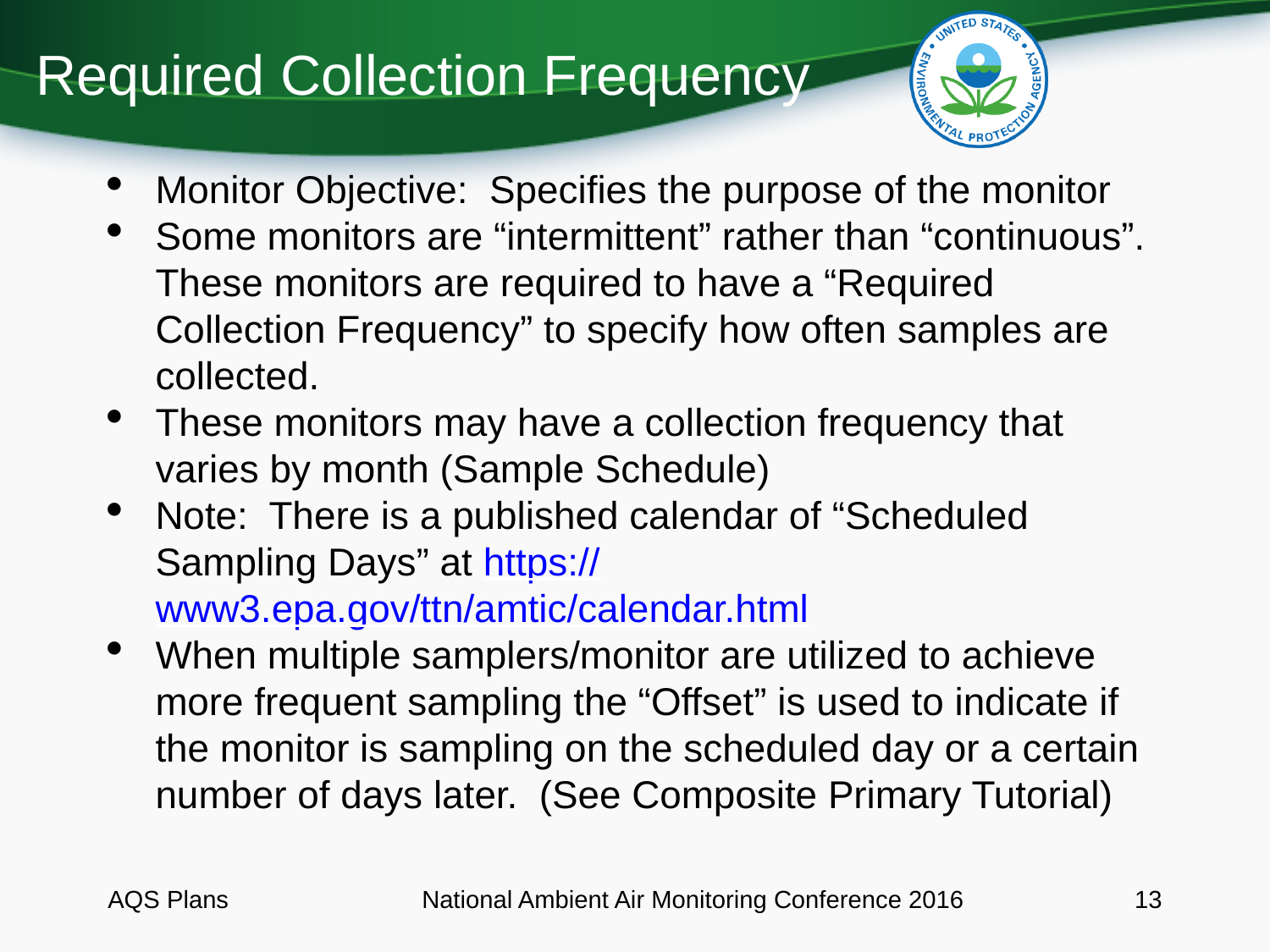

Required Collection Frequency
Monitor Objective:  Specifies the purpose of the monitor
Some monitors are “intermittent” rather than “continuous”.  These monitors are required to have a “Required Collection Frequency” to specify how often samples are collected.
These monitors may have a collection frequency that varies by month (Sample Schedule)
Note:  There is a published calendar of “Scheduled Sampling Days” at https://www3.epa.gov/ttn/amtic/calendar.html
When multiple samplers/monitor are utilized to achieve more frequent sampling the “Offset” is used to indicate if the monitor is sampling on the scheduled day or a certain number of days later.  (See Composite Primary Tutorial)
AQS Plans
National Ambient Air Monitoring Conference 2016
13